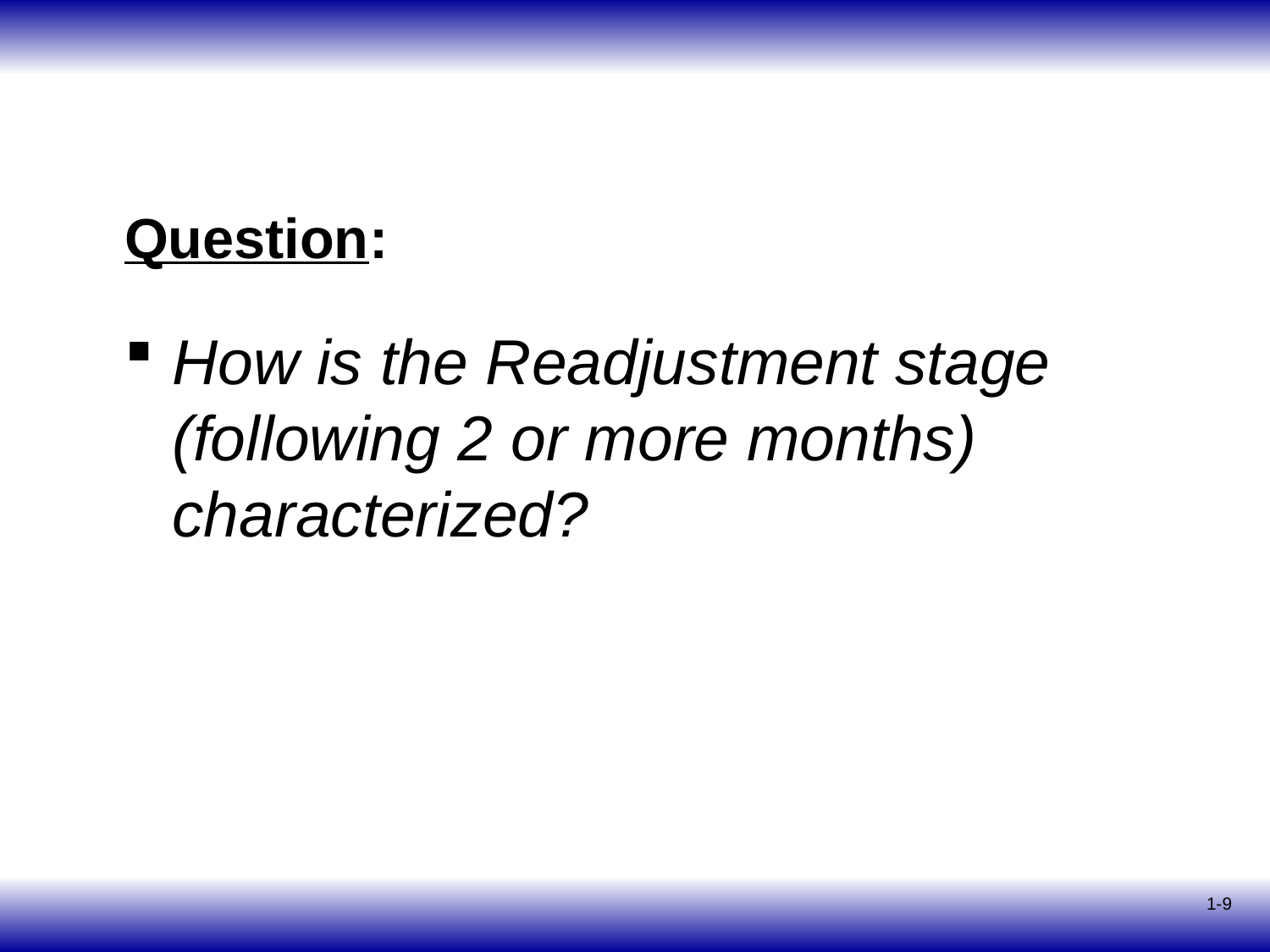

# Question:
How is the Readjustment stage (following 2 or more months) characterized?
1-9